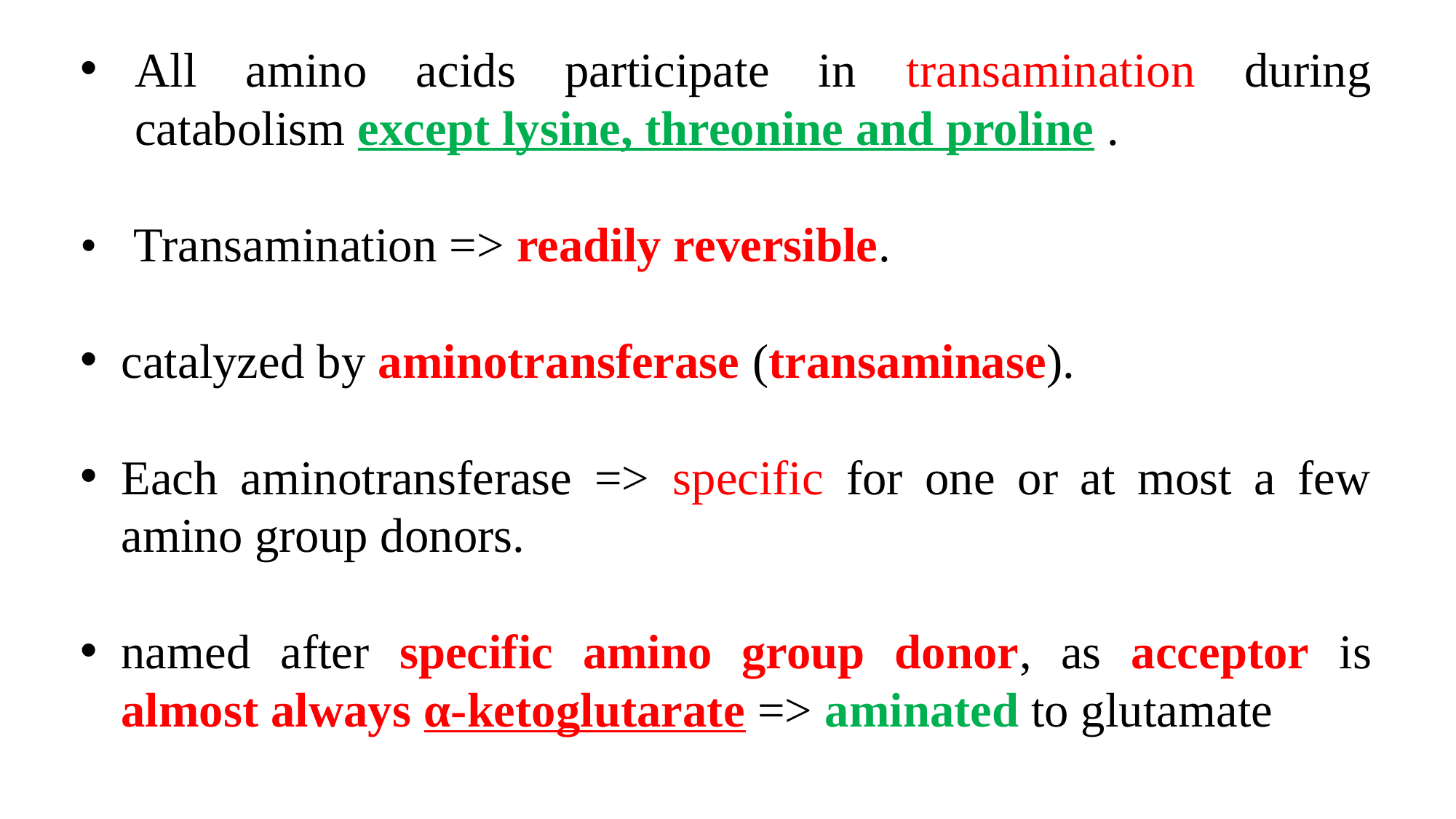

All amino acids participate in transamination during catabolism except lysine, threonine and proline .

•   Transamination => readily reversible.

catalyzed by aminotransferase (transaminase).

Each aminotransferase => specific for one or at most a few amino group donors.

named after specific amino group donor, as acceptor is almost always α-ketoglutarate => aminated to glutamate